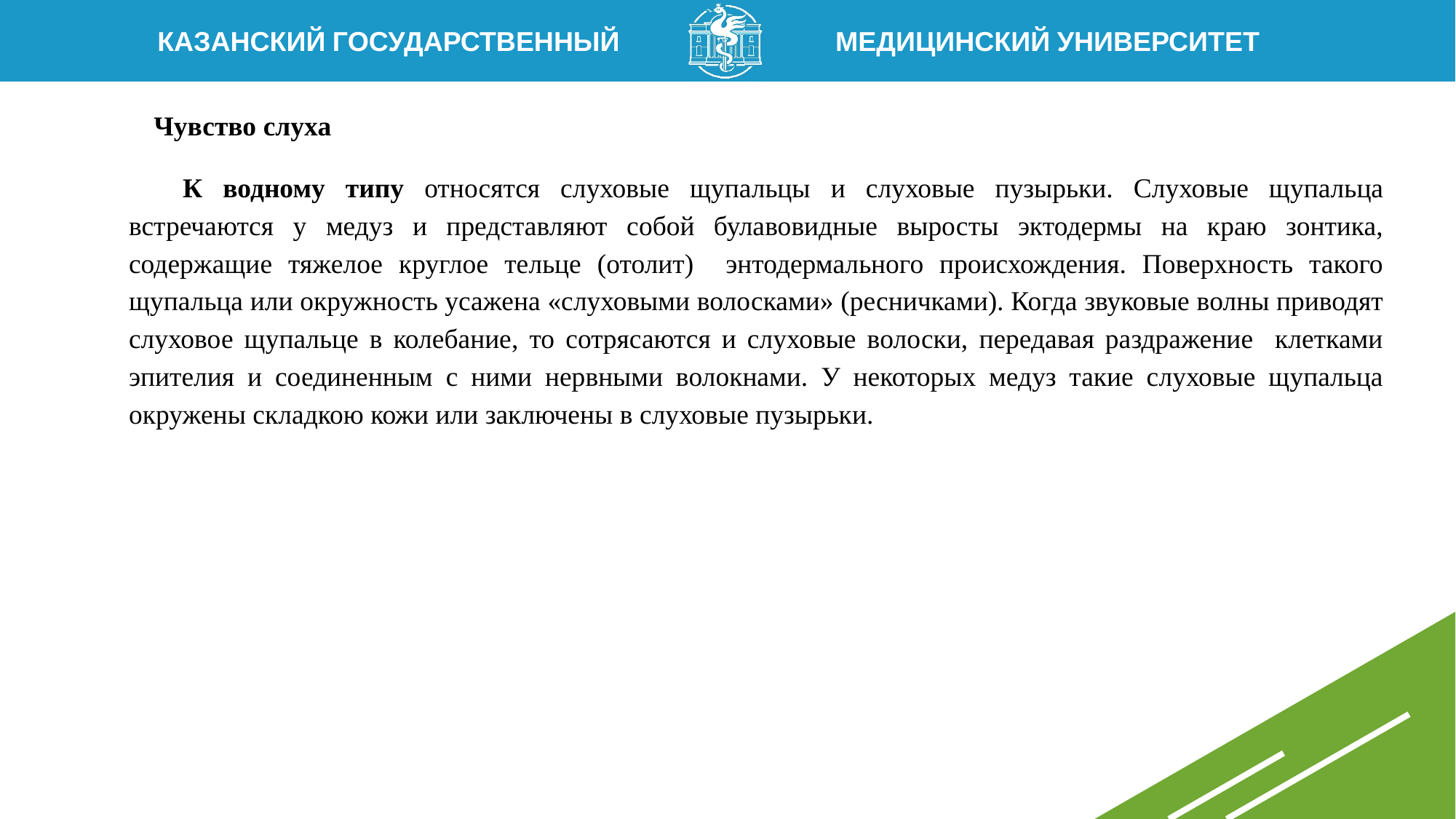

Чувство слуха
К водному типу относятся слуховые щупальцы и слуховые пузырьки. Слуховые щупальца встречаются у медуз и представляют собой булавовидные выросты эктодермы на краю зонтика, содержащие тяжелое круглое тельце (отолит)  энтодермального происхождения. Поверхность такого щупальца или окружность усажена «слуховыми волосками» (ресничками). Когда звуковые волны приводят слуховое щупальце в колебание, то сотрясаются и слуховые волоски, передавая раздражение  клетками эпителия и соединенным с ними нервными волокнами. У некоторых медуз такие слуховые щупальца окружены складкою кожи или заключены в слуховые пузырьки.
9